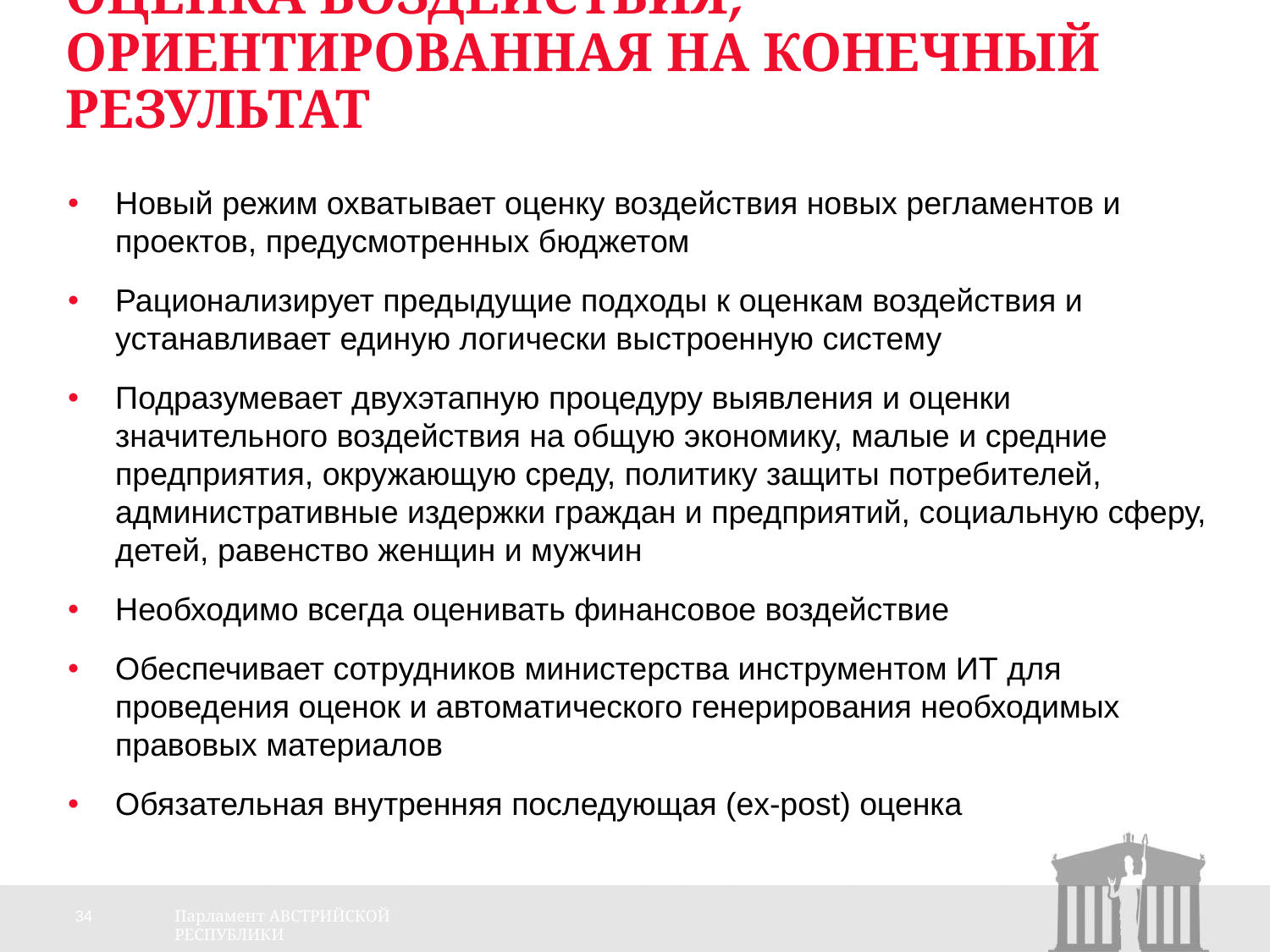

# Оценка воздействия, ориентированная на конечный результат
Новый режим охватывает оценку воздействия новых регламентов и проектов, предусмотренных бюджетом
Рационализирует предыдущие подходы к оценкам воздействия и устанавливает единую логически выстроенную систему
Подразумевает двухэтапную процедуру выявления и оценки значительного воздействия на общую экономику, малые и средние предприятия, окружающую среду, политику защиты потребителей, административные издержки граждан и предприятий, социальную сферу, детей, равенство женщин и мужчин
Необходимо всегда оценивать финансовое воздействие
Обеспечивает сотрудников министерства инструментом ИТ для проведения оценок и автоматического генерирования необходимых правовых материалов
Обязательная внутренняя последующая (ex-post) оценка
34
Парламент АВСТРИЙСКОЙ РЕСПУБЛИКИ